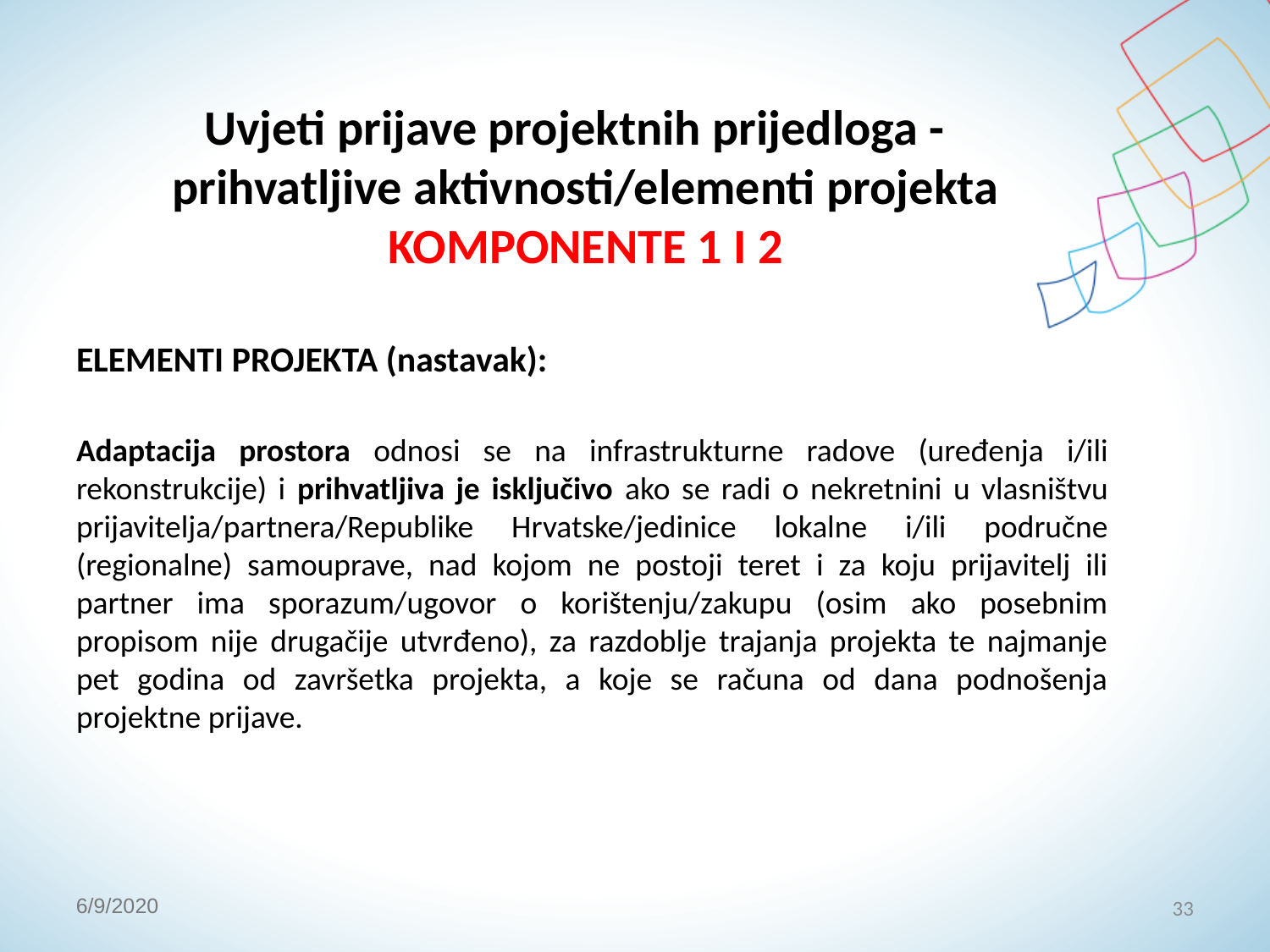

# Uvjeti prijave projektnih prijedloga - prihvatljive aktivnosti/elementi projekta KOMPONENTE 1 I 2

ELEMENTI PROJEKTA (nastavak):

Adaptacija prostora odnosi se na infrastrukturne radove (uređenja i/ili rekonstrukcije) i prihvatljiva je isključivo ako se radi o nekretnini u vlasništvu prijavitelja/partnera/Republike Hrvatske/jedinice lokalne i/ili područne (regionalne) samouprave, nad kojom ne postoji teret i za koju prijavitelj ili partner ima sporazum/ugovor o korištenju/zakupu (osim ako posebnim propisom nije drugačije utvrđeno), za razdoblje trajanja projekta te najmanje pet godina od završetka projekta, a koje se računa od dana podnošenja projektne prijave.

33